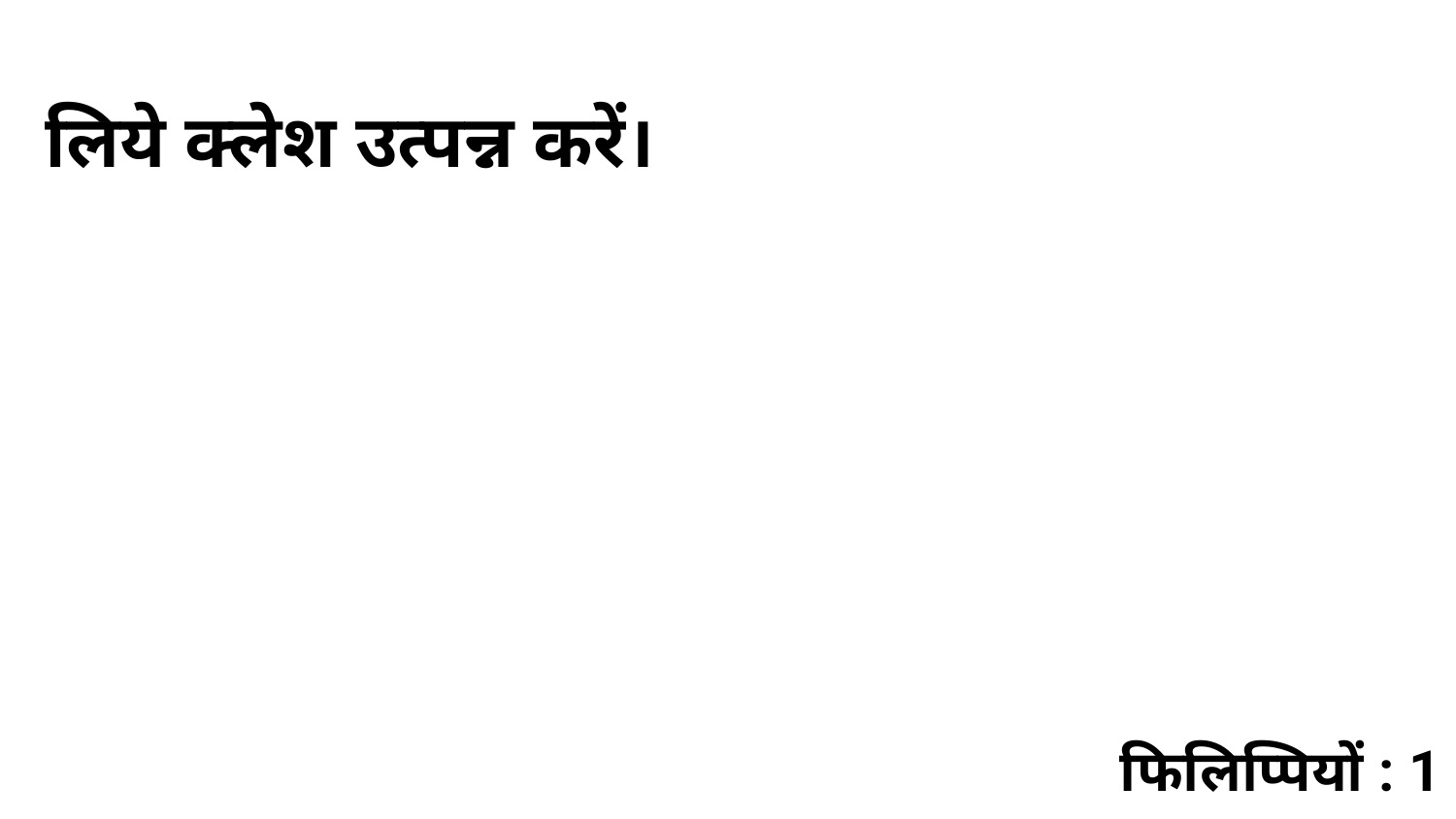

लिये क्लेश उत्पन्न करें।
फिलिप्पियों : 1